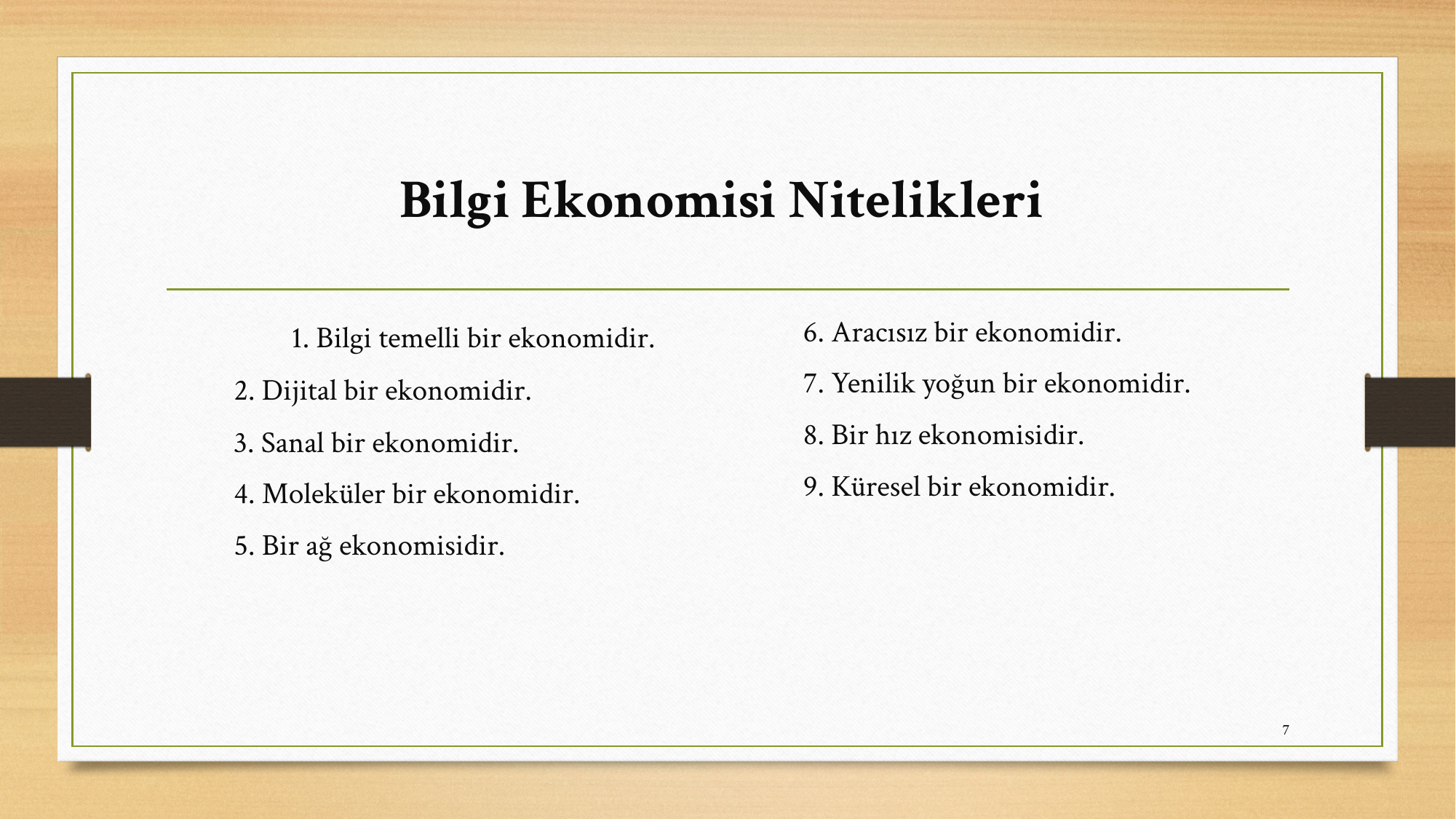

# Bilgi Ekonomisi Nitelikleri
	  1. Bilgi temelli bir ekonomidir.
   2. Dijital bir ekonomidir.
   3. Sanal bir ekonomidir.
   4. Moleküler bir ekonomidir.
   5. Bir ağ ekonomisidir.
 6. Aracısız bir ekonomidir.
 7. Yenilik yoğun bir ekonomidir.
 8. Bir hız ekonomisidir.
 9. Küresel bir ekonomidir.
7